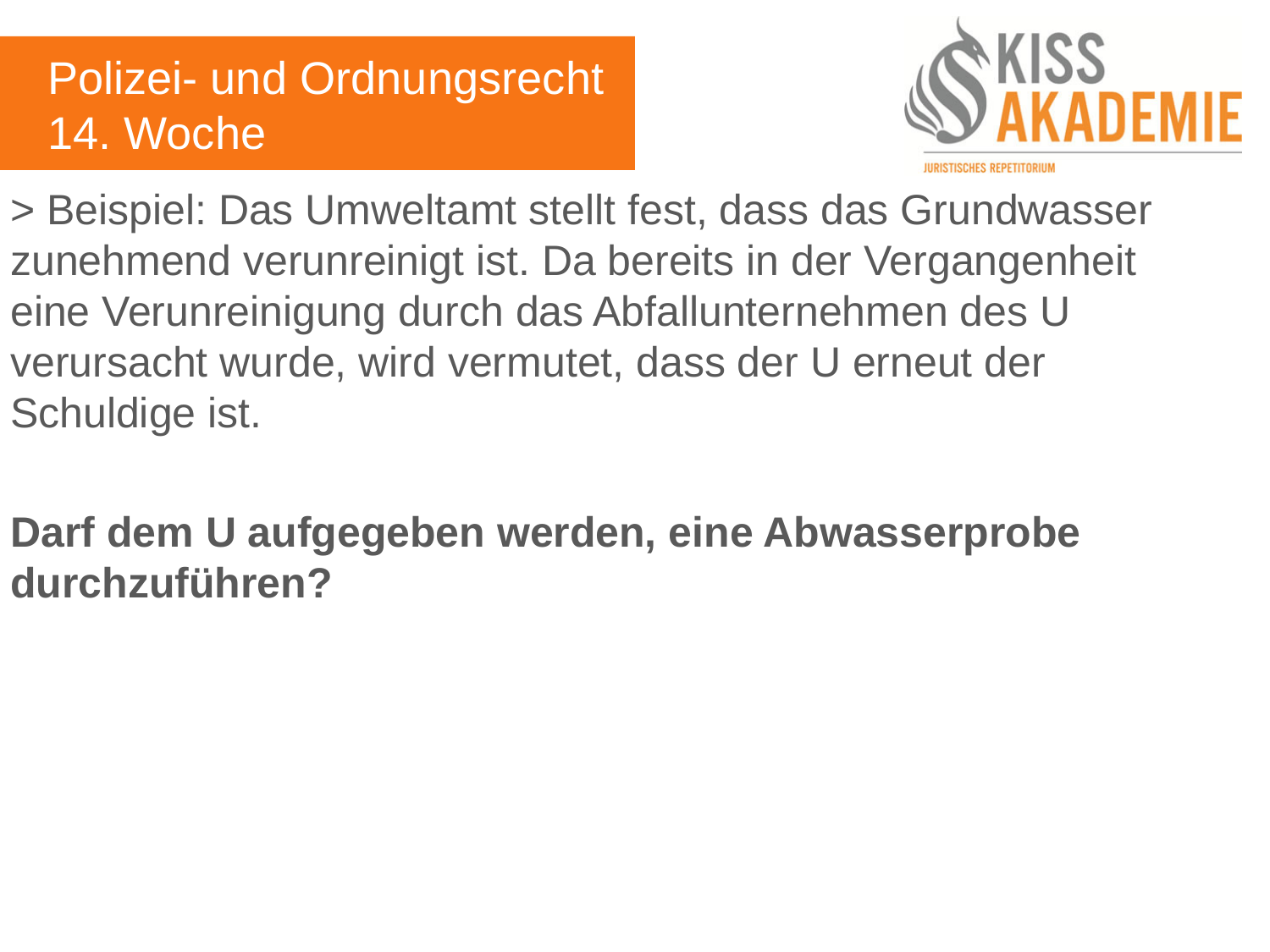

Polizei- und Ordnungsrecht
14. Woche
> Beispiel: Das Umweltamt stellt fest, dass das Grundwasser zunehmend verunreinigt ist. Da bereits in der Vergangenheit eine Verunreinigung durch das Abfallunternehmen des U verursacht wurde, wird vermutet, dass der U erneut der Schuldige ist.

Darf dem U aufgegeben werden, eine Abwasserprobe durchzuführen?